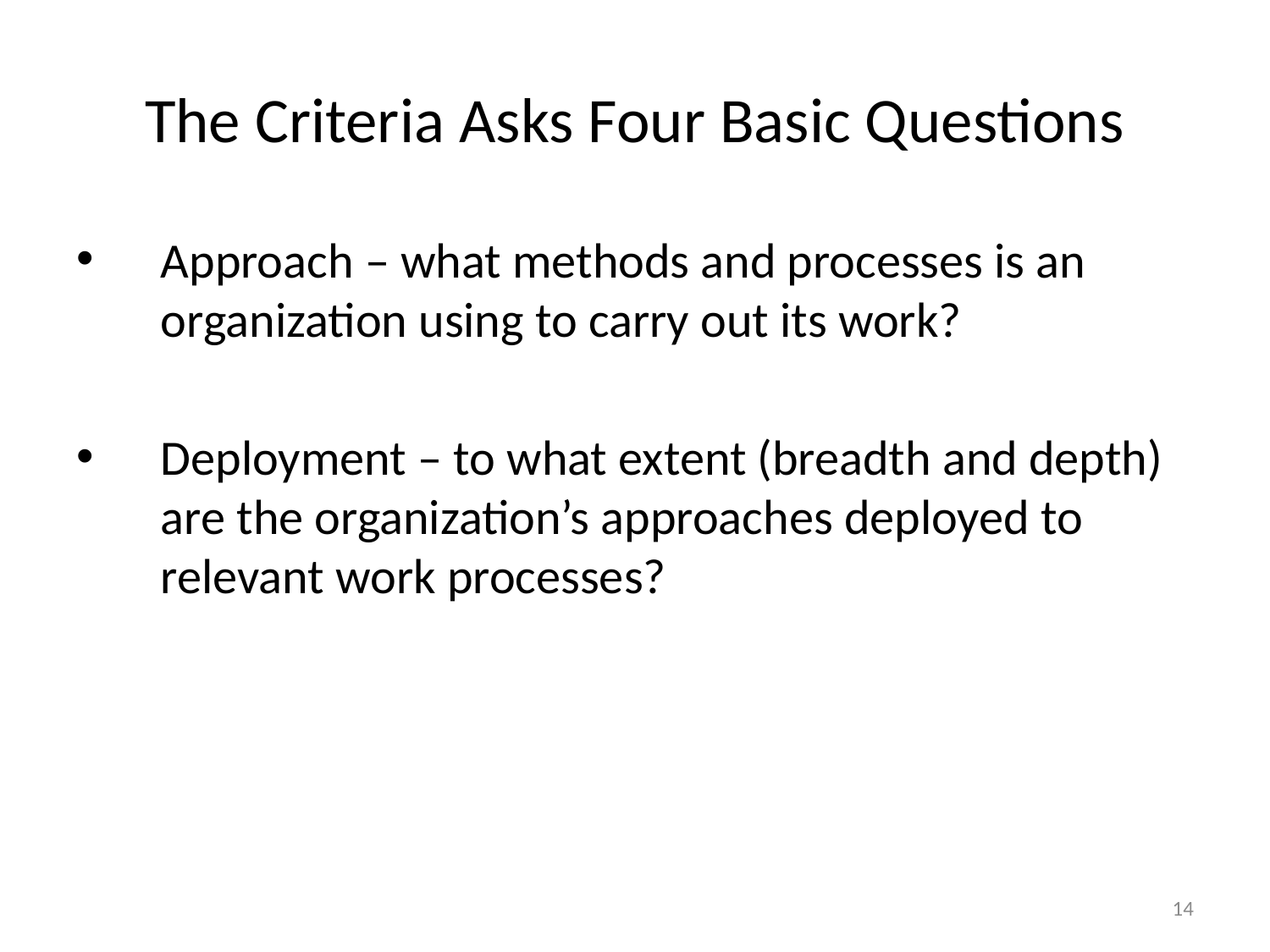

# The Criteria Asks Four Basic Questions
Approach – what methods and processes is an organization using to carry out its work?

Deployment – to what extent (breadth and depth) are the organization’s approaches deployed to relevant work processes?
14